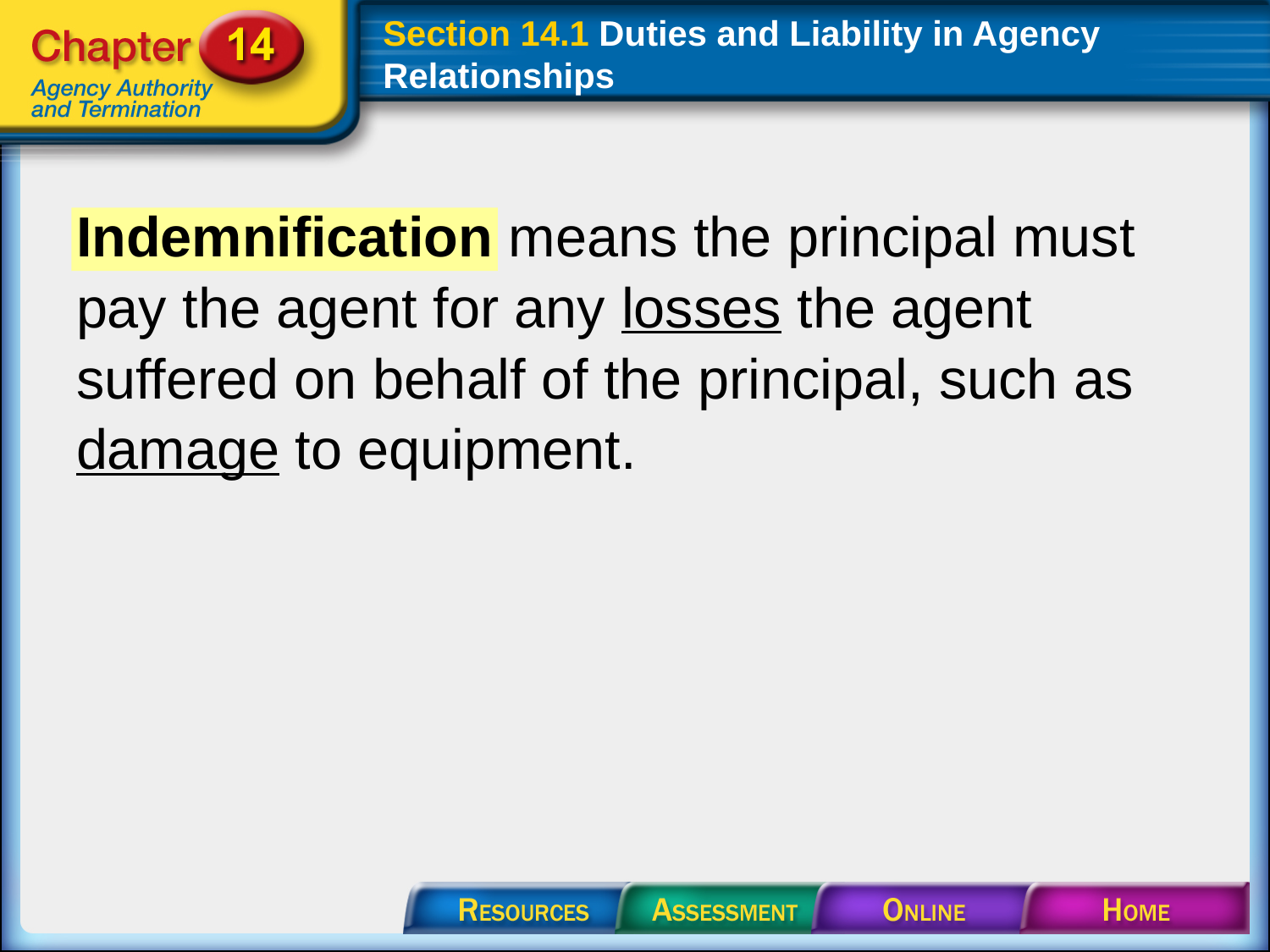

# Section 14.1 Duties and Liability in Agency Relationships
Indemnification means the principal must pay the agent for any losses the agent suffered on behalf of the principal, such as damage to equipment.